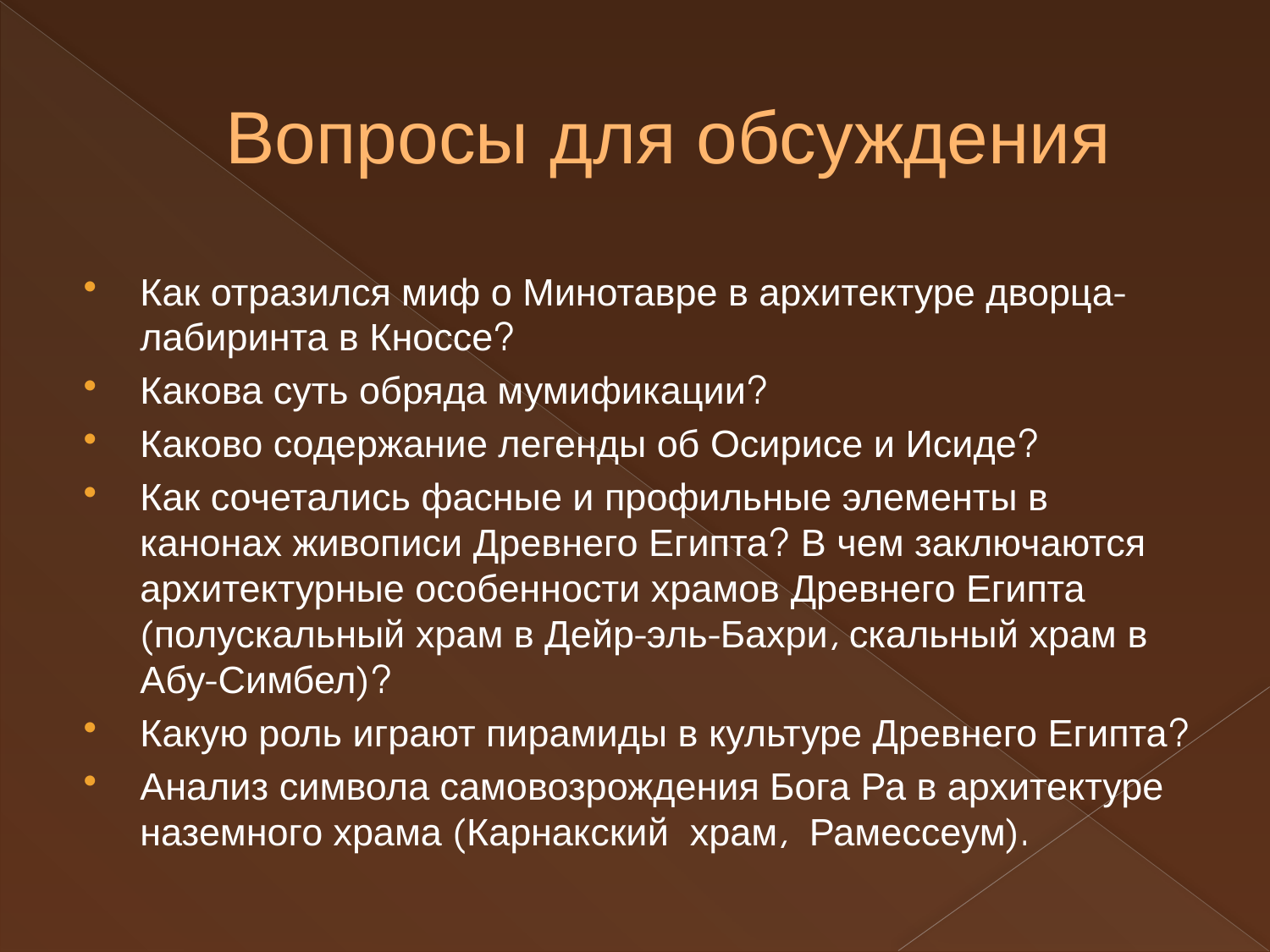

# Вопросы для обсуждения
Как отразился миф о Минотавре в архитектуре дворца-лабиринта в Кноссе?
Какова суть обряда мумификации?
Каково содержание легенды об Осирисе и Исиде?
Как сочетались фасные и профильные элементы в канонах живописи Древнего Египта? В чем заключаются архитектурные особенности храмов Древнего Египта (полускальный храм в Дейр-эль-Бахри, скальный храм в Абу-Симбел)?
Какую роль играют пирамиды в культуре Древнего Египта?
Анализ символа самовозрождения Бога Ра в архитектуре наземного храма (Карнакский  храм,  Рамессеум).